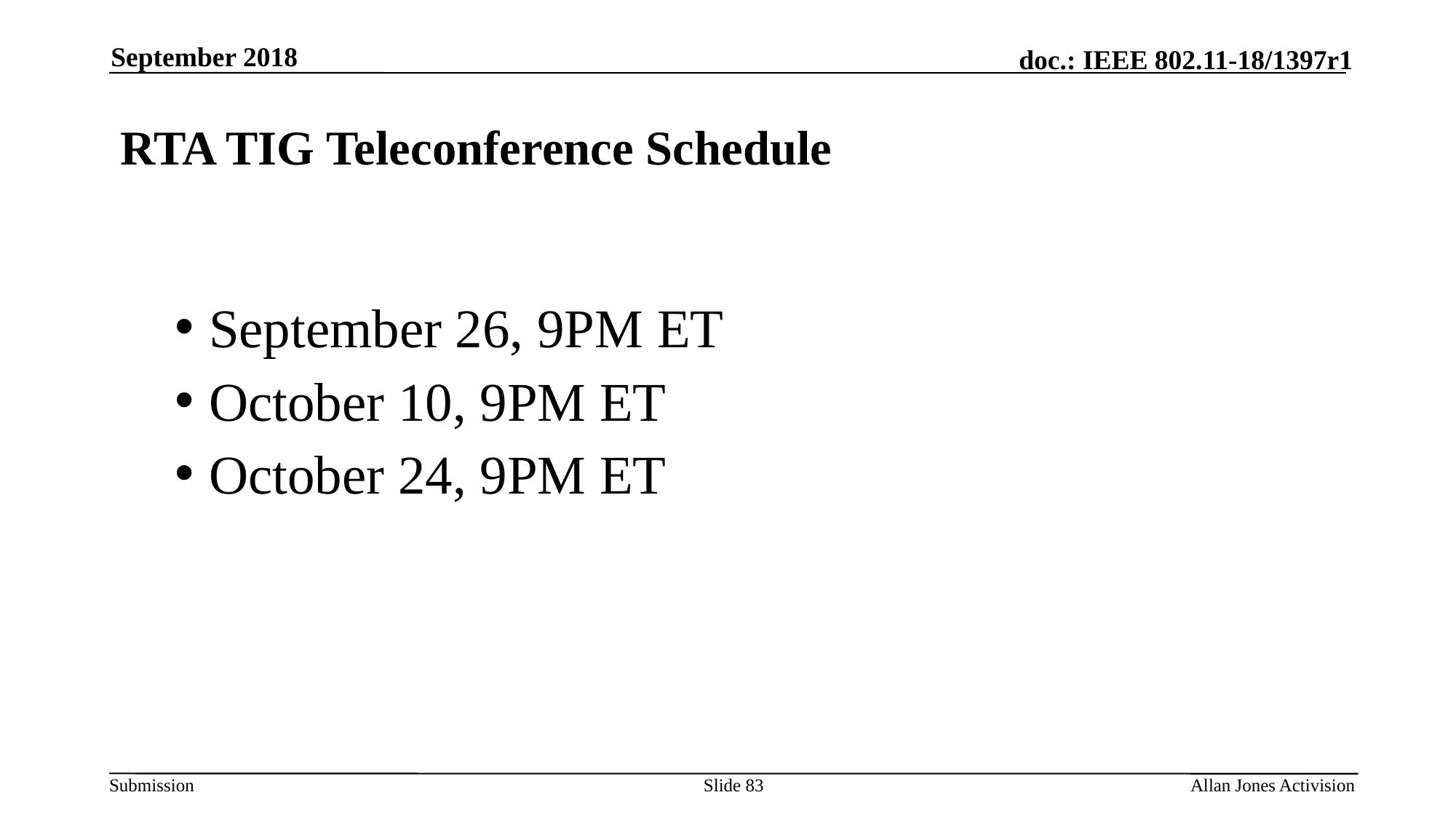

September 2018
# RTA TIG Teleconference Schedule

September 26, 9PM ET
October 10, 9PM ET
October 24, 9PM ET

Slide 83
Allan Jones Activision